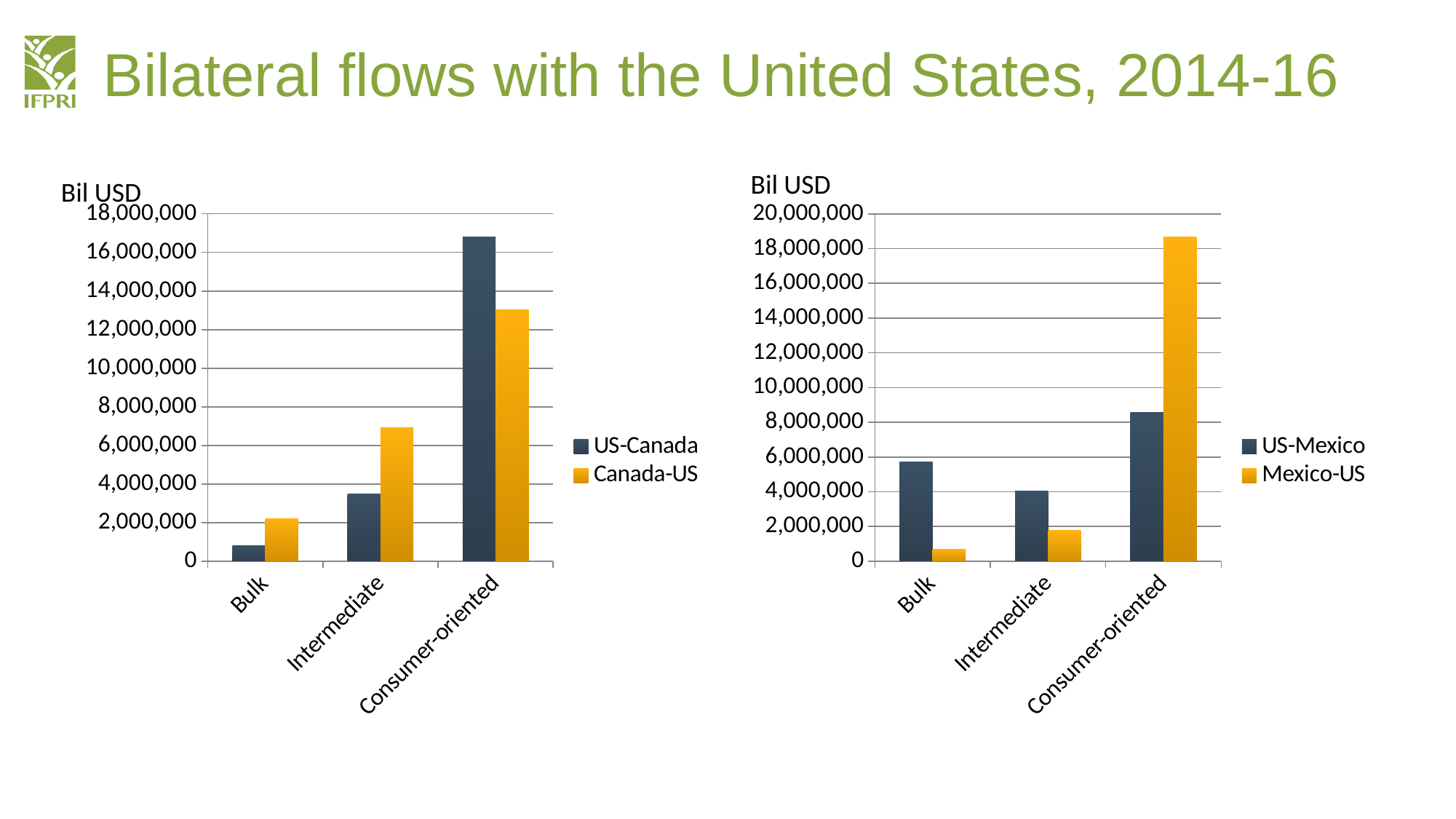

# Bilateral flows with the United States, 2014-16
Bil USD
Bil USD

### Chart

| Category | US-Canada | Canada-US |
|---|---|---|
| Bulk | 800809.666666667 | 2215464.33333333 |
| Intermediate | 3487768.33333333 | 6932281.66666667 |
| Consumer-oriented | 16798118.3333333 | 13038349.0 |

### Chart

| Category | US-Mexico | Mexico-US |
|---|---|---|
| Bulk | 5697904.33333333 | 667370.3333333337 |
| Intermediate | 4032593.33333333 | 1763758.66666667 |
| Consumer-oriented | 8566801.66666667 | 18666400.3333333 |